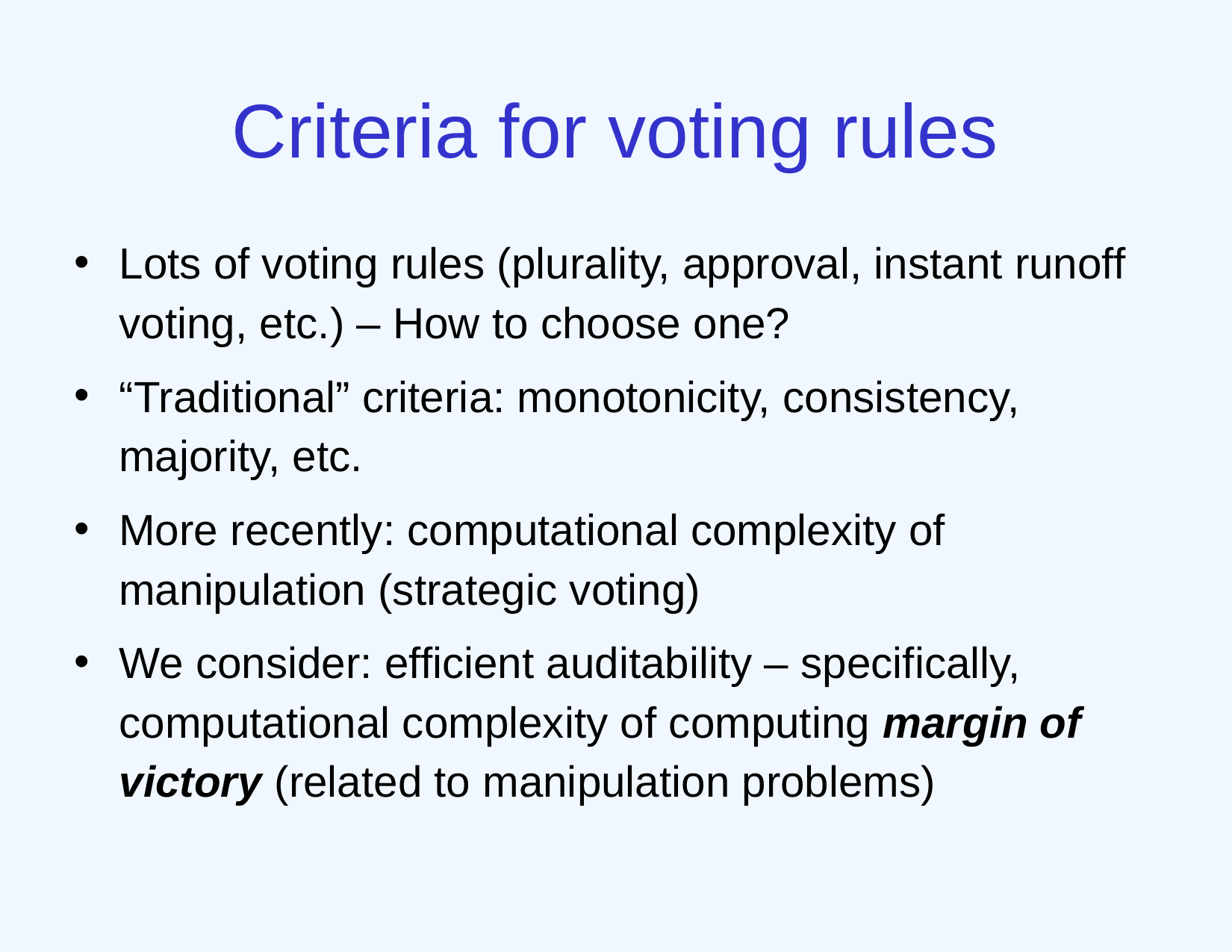

# Criteria for voting rules
Lots of voting rules (plurality, approval, instant runoff voting, etc.) – How to choose one?
“Traditional” criteria: monotonicity, consistency, majority, etc.
More recently: computational complexity of manipulation (strategic voting)
We consider: efficient auditability – specifically, computational complexity of computing margin of victory (related to manipulation problems)